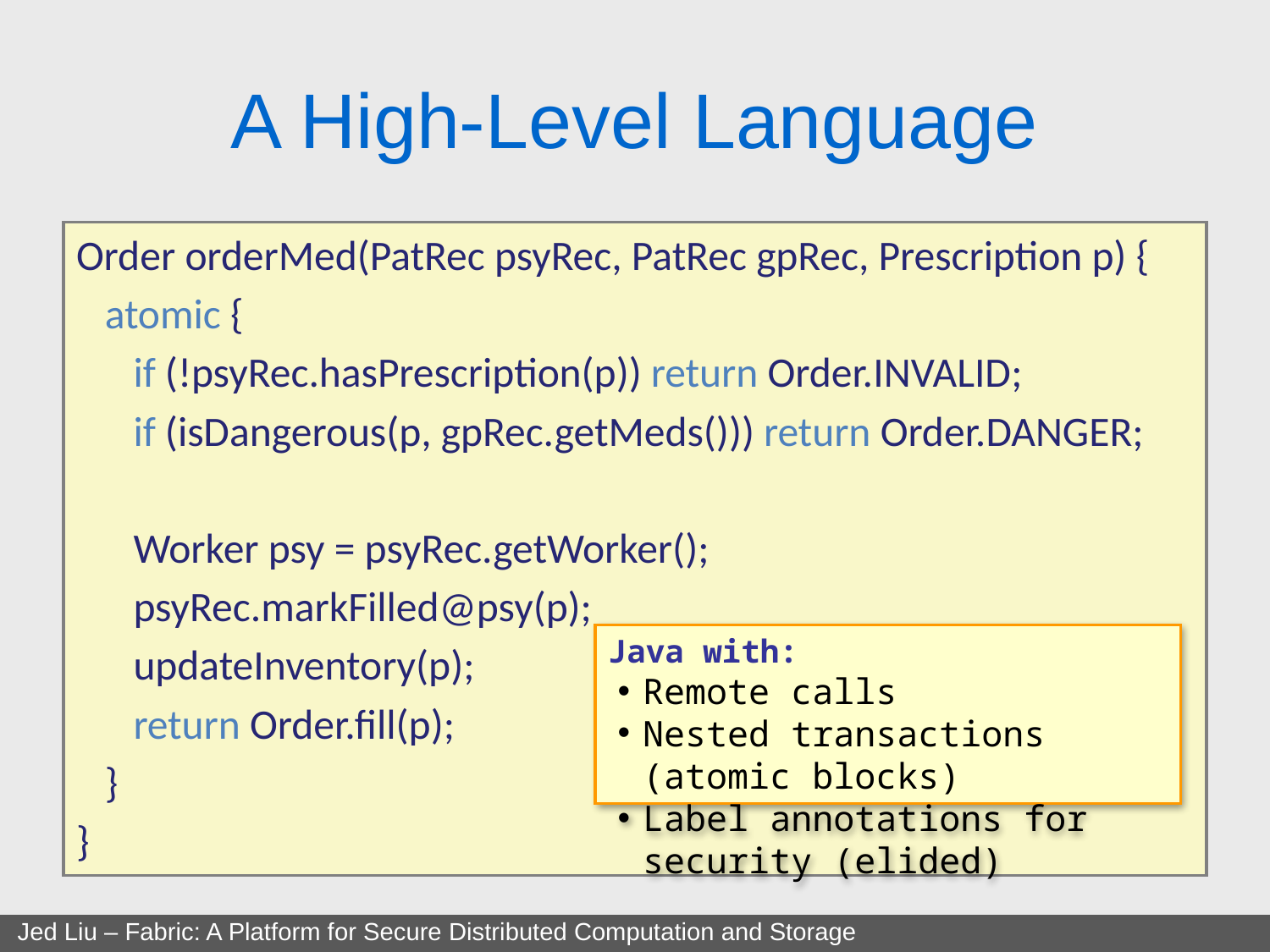

# A High-Level Language
Order orderMed(PatRec psyRec, PatRec gpRec, Prescription p) {
   atomic {
      if (!psyRec.hasPrescription(p)) return Order.invalid;
      if (isDangerous(p, gpRec.getMeds())) return Order.danger;

      Worker psy = psyRec.getWorker();
      psyRec.markFilled@psy(p);
      updateInventory(p);
      return Order.fill(p);
   }
}
Java with:
Remote calls
Nested transactions (atomic blocks)
Label annotations for security (elided)
Jed Liu – Fabric: A Platform for Secure Distributed Computation and Storage